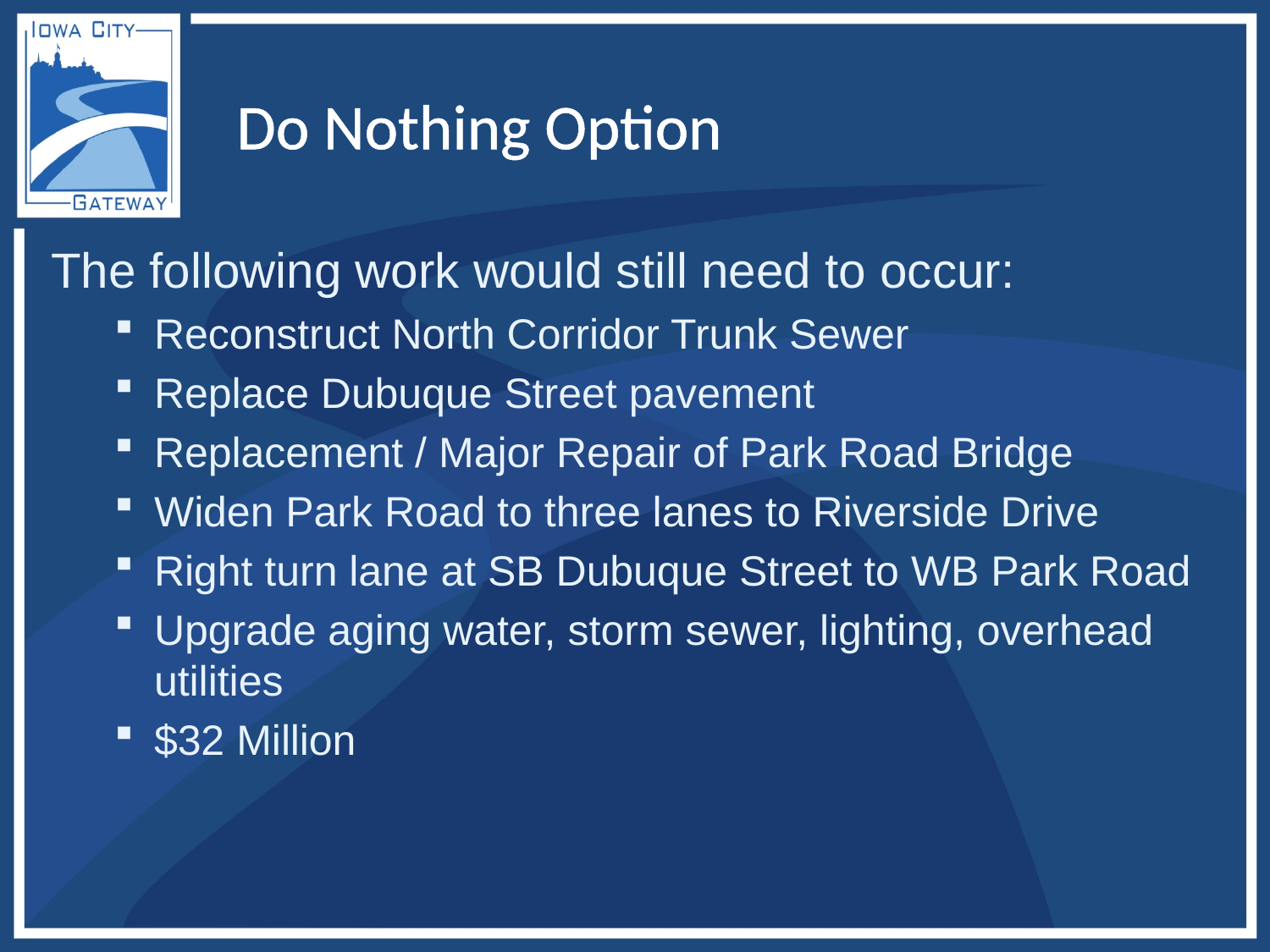

# Do Nothing Option
The following work would still need to occur:
Reconstruct North Corridor Trunk Sewer
Replace Dubuque Street pavement
Replacement / Major Repair of Park Road Bridge
Widen Park Road to three lanes to Riverside Drive
Right turn lane at SB Dubuque Street to WB Park Road
Upgrade aging water, storm sewer, lighting, overhead utilities
$32 Million